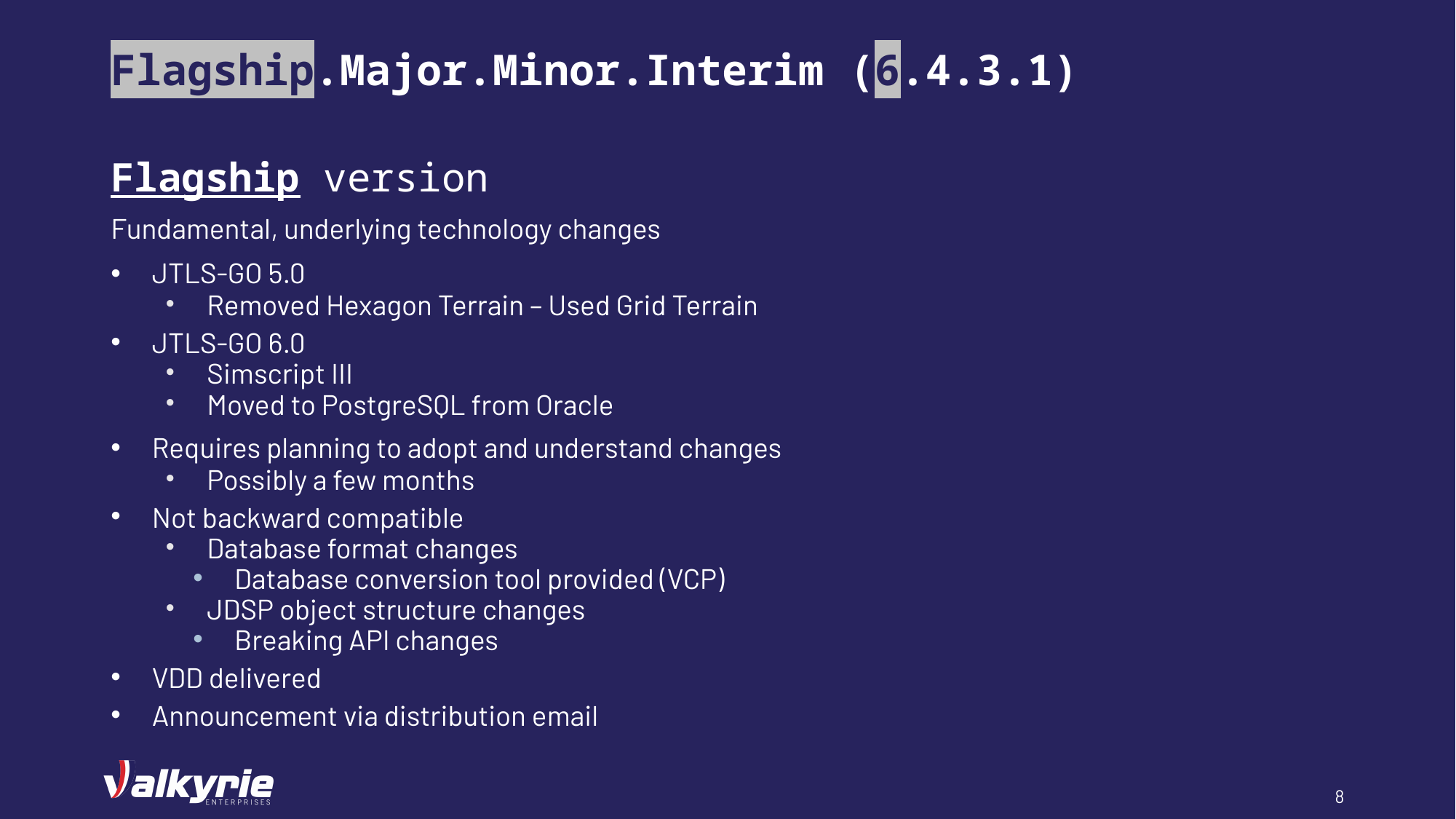

# Flagship.Major.Minor.Interim (6.4.3.1)
Flagship version
Fundamental, underlying technology changes
JTLS-GO 5.0
Removed Hexagon Terrain – Used Grid Terrain
JTLS-GO 6.0
Simscript III
Moved to PostgreSQL from Oracle
Requires planning to adopt and understand changes
Possibly a few months
Not backward compatible
Database format changes
Database conversion tool provided (VCP)
JDSP object structure changes
Breaking API changes
VDD delivered
Announcement via distribution email

8